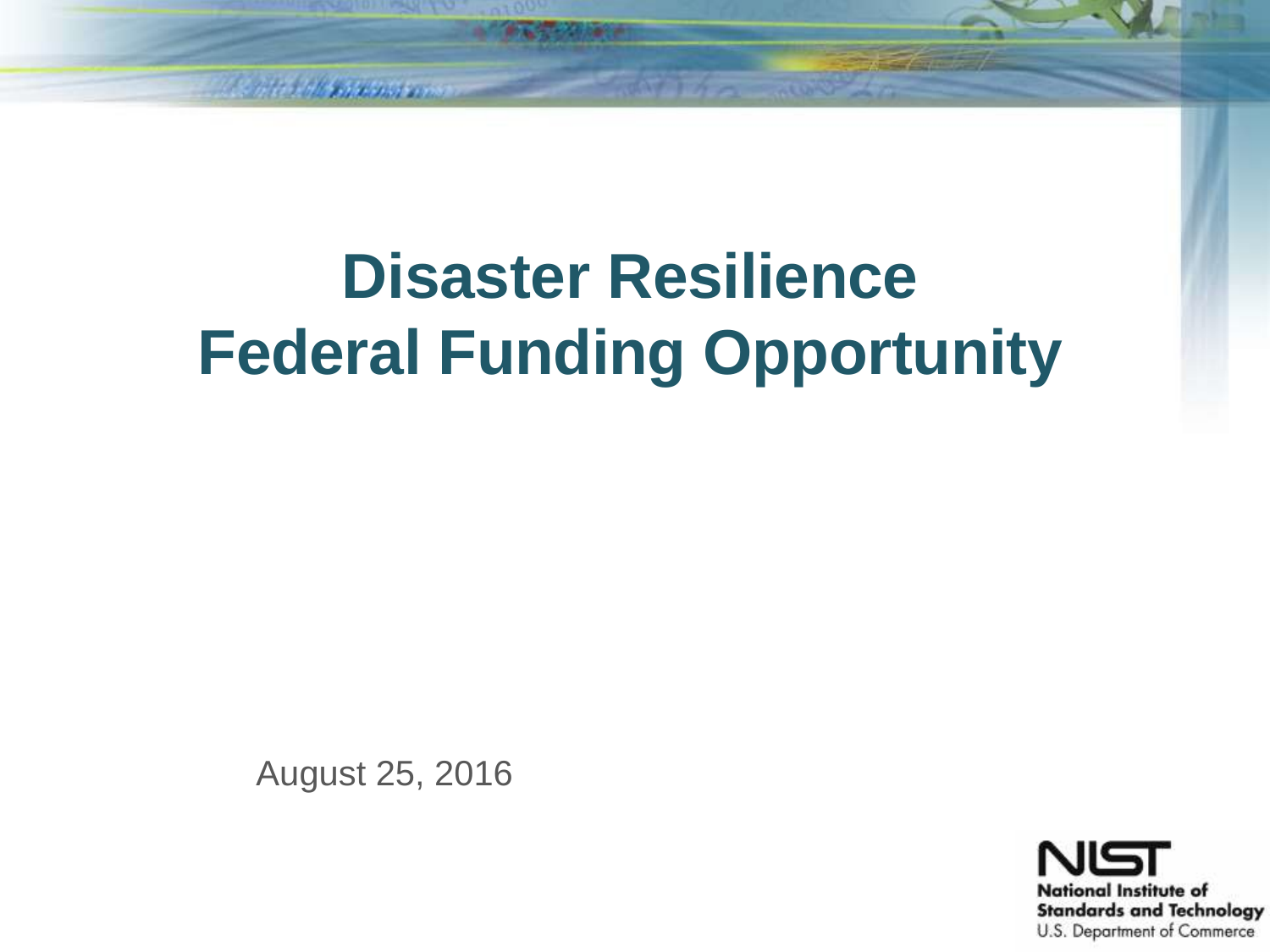

Disaster Resilience
Federal Funding Opportunity
August 25, 2016